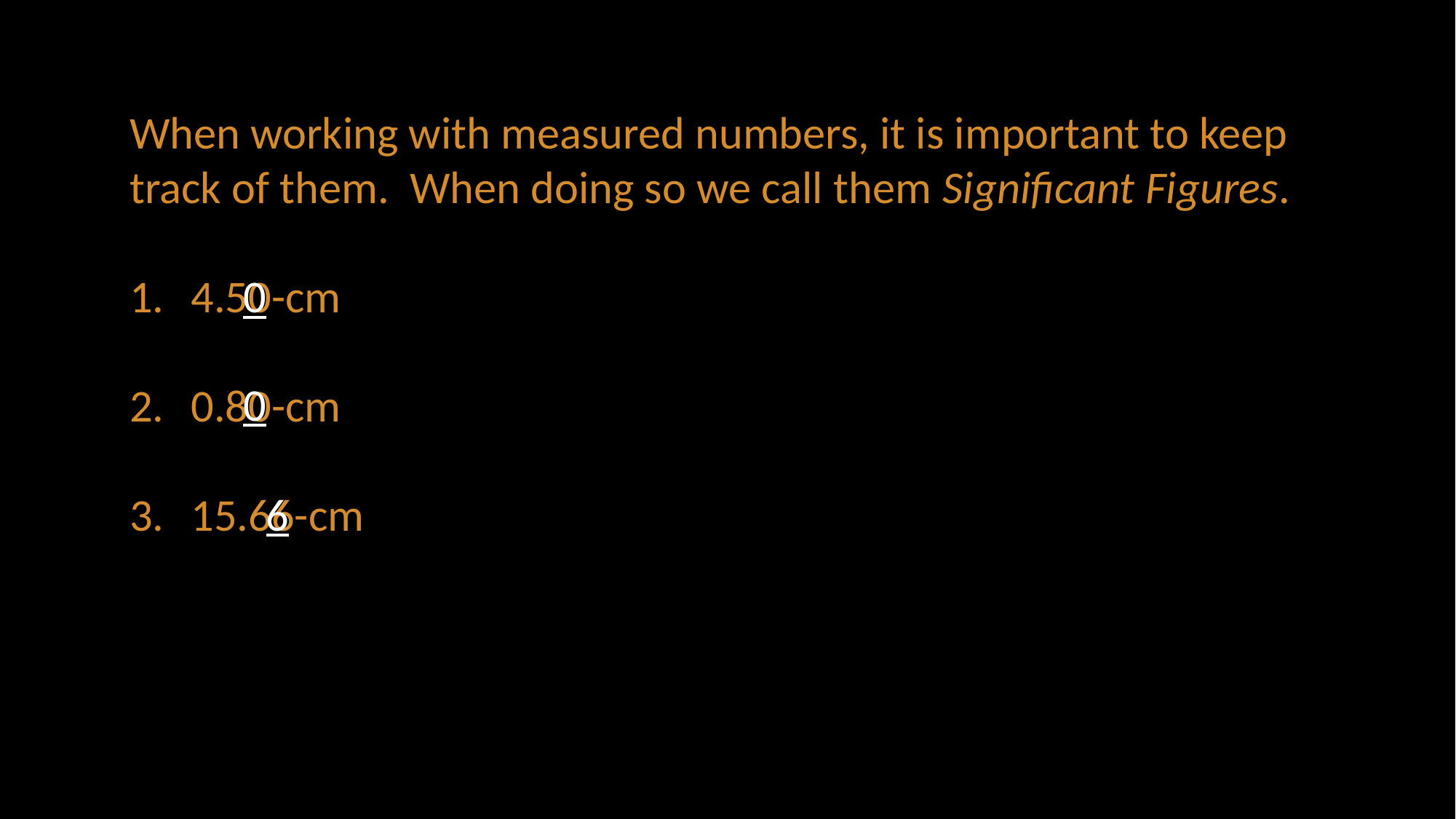

When working with measured numbers, it is important to keep
track of them.  When doing so we call them Significant Figures.

4.50-cm

0.80-cm

15.66-cm

0
0
6